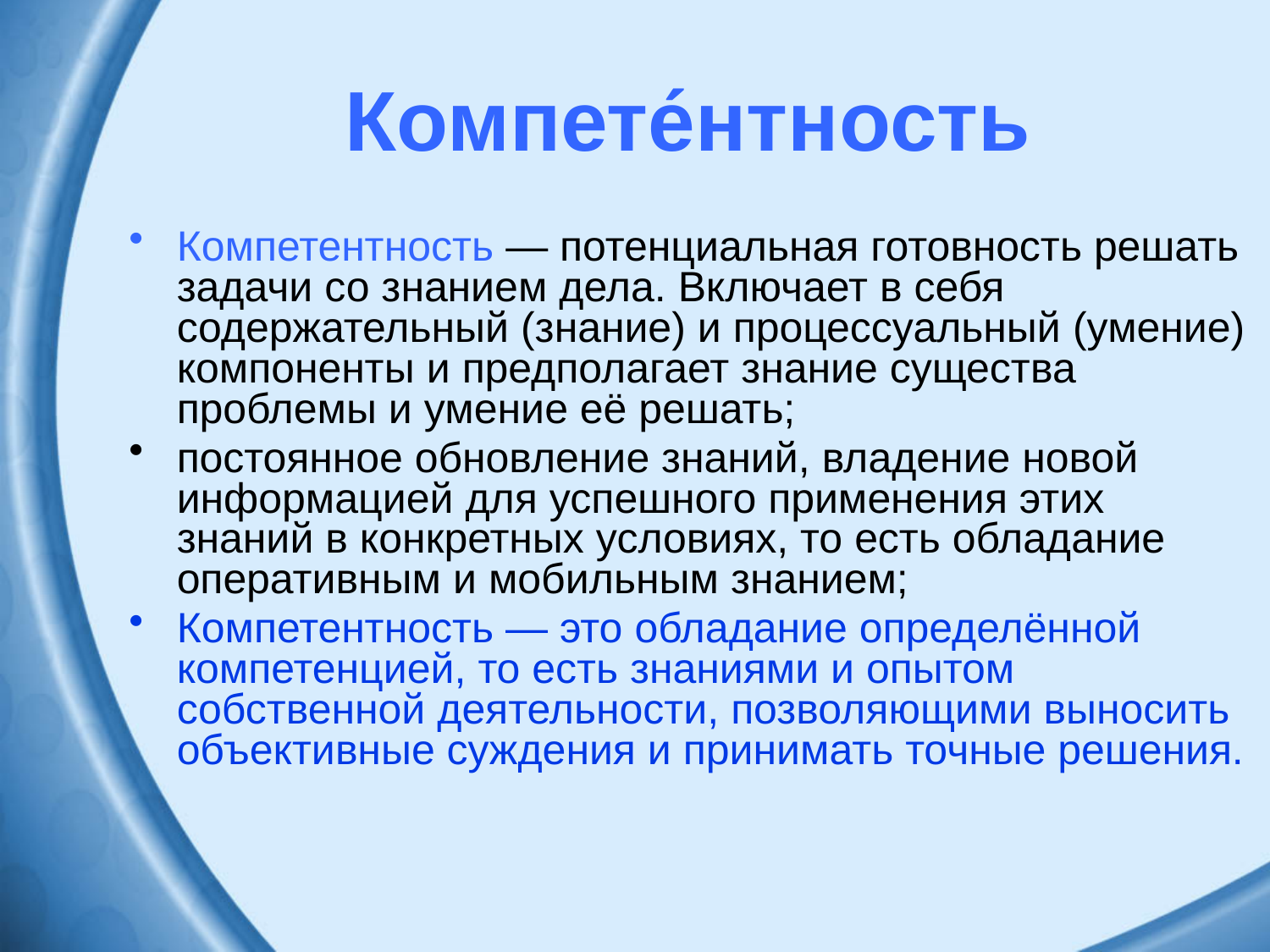

Компете́нтность
Компетентность — потенциальная готовность решать задачи со знанием дела. Включает в себя содержательный (знание) и процессуальный (умение) компоненты и предполагает знание существа проблемы и умение её решать;
постоянное обновление знаний, владение новой информацией для успешного применения этих знаний в конкретных условиях, то есть обладание оперативным и мобильным знанием;
Компетентность — это обладание определённой компетенцией, то есть знаниями и опытом собственной деятельности, позволяющими выносить объективные суждения и принимать точные решения.